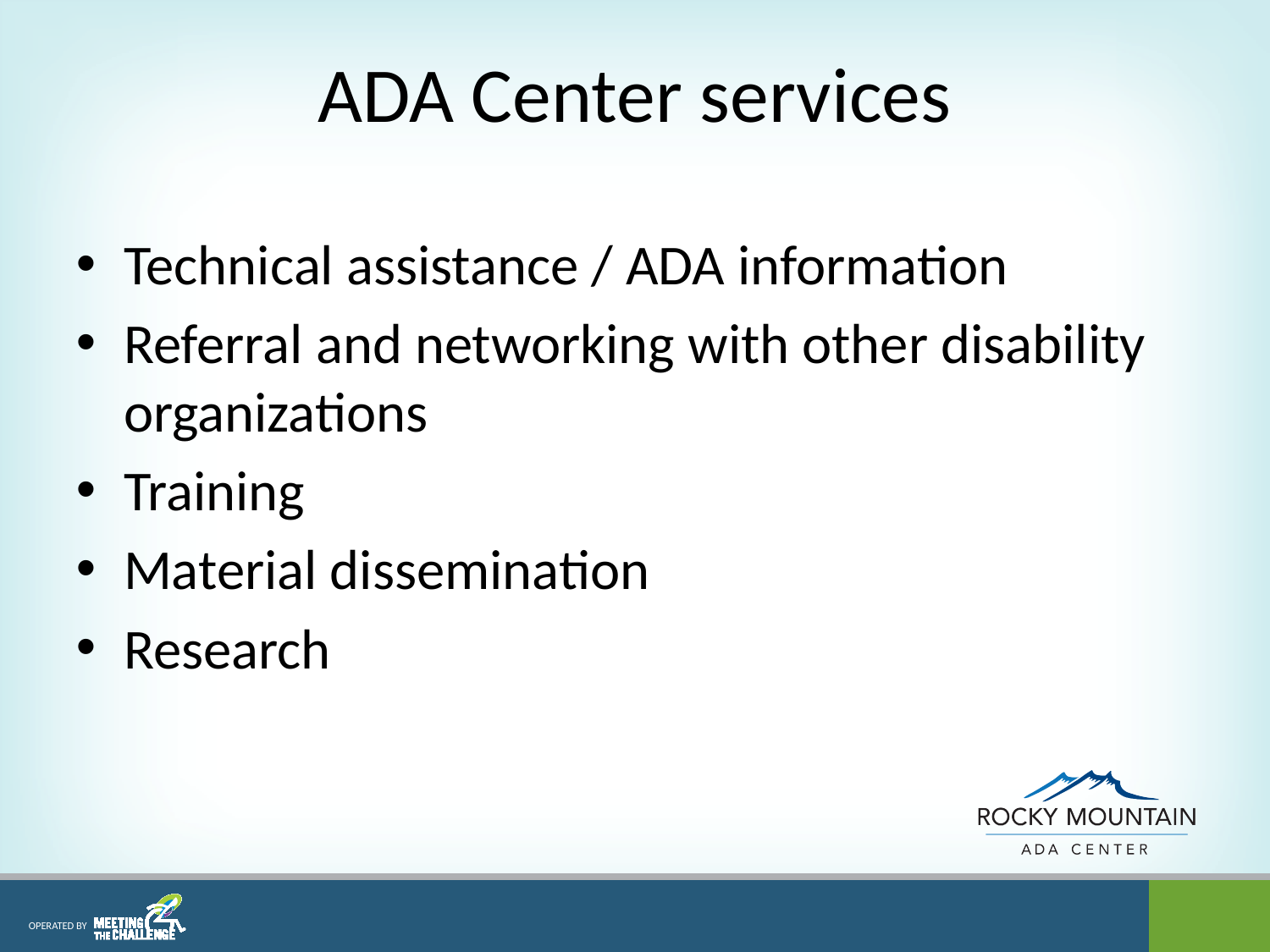

# ADA Center services
Technical assistance / ADA information
Referral and networking with other disability organizations
Training
Material dissemination
Research